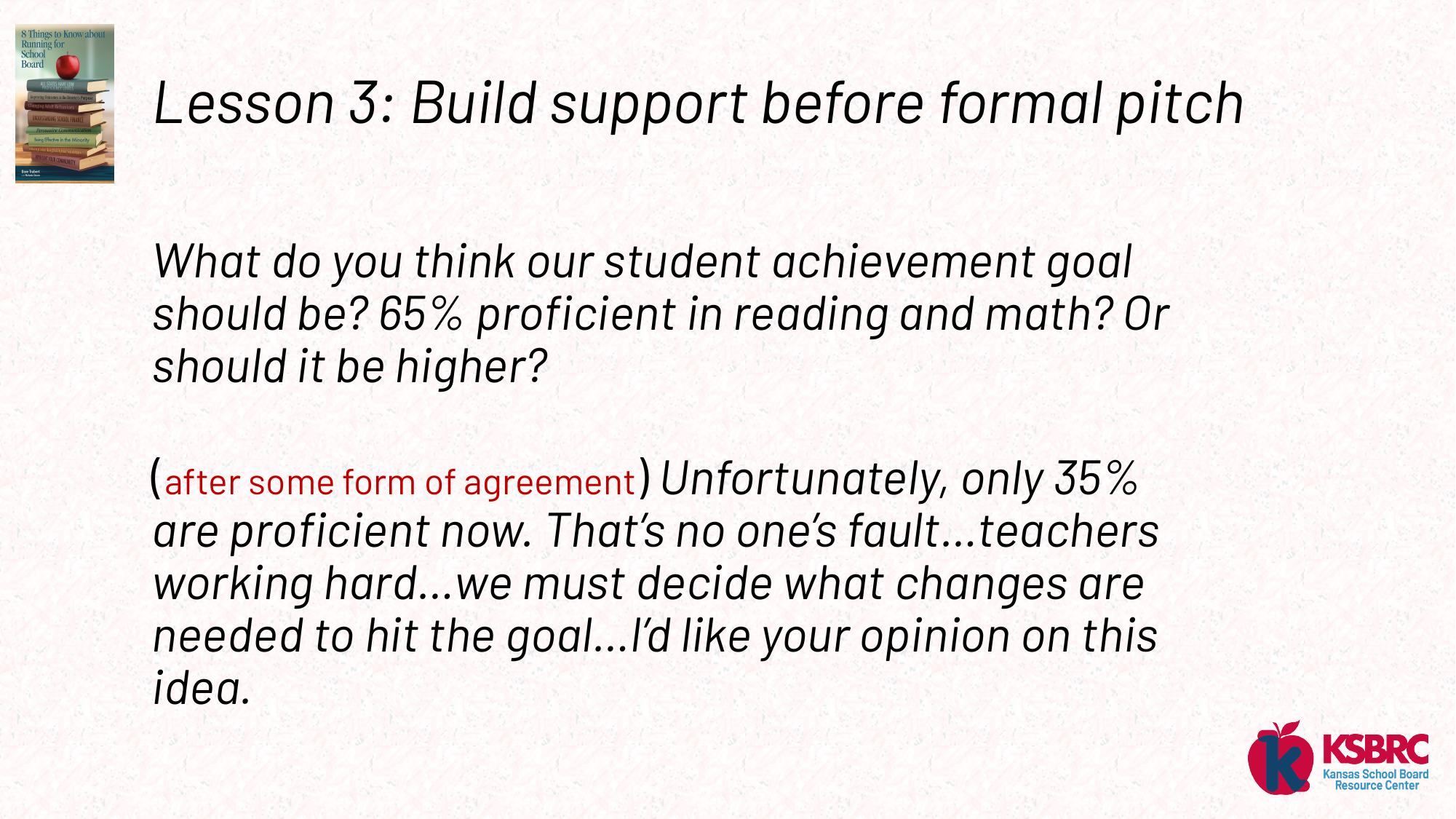

# Lesson 3: Build support before formal pitch
What do you think our student achievement goal should be? 65% proficient in reading and math? Or should it be higher?

(after some form of agreement) Unfortunately, only 35% are proficient now. That’s no one’s fault…teachers working hard…we must decide what changes are needed to hit the goal…I’d like your opinion on this idea.